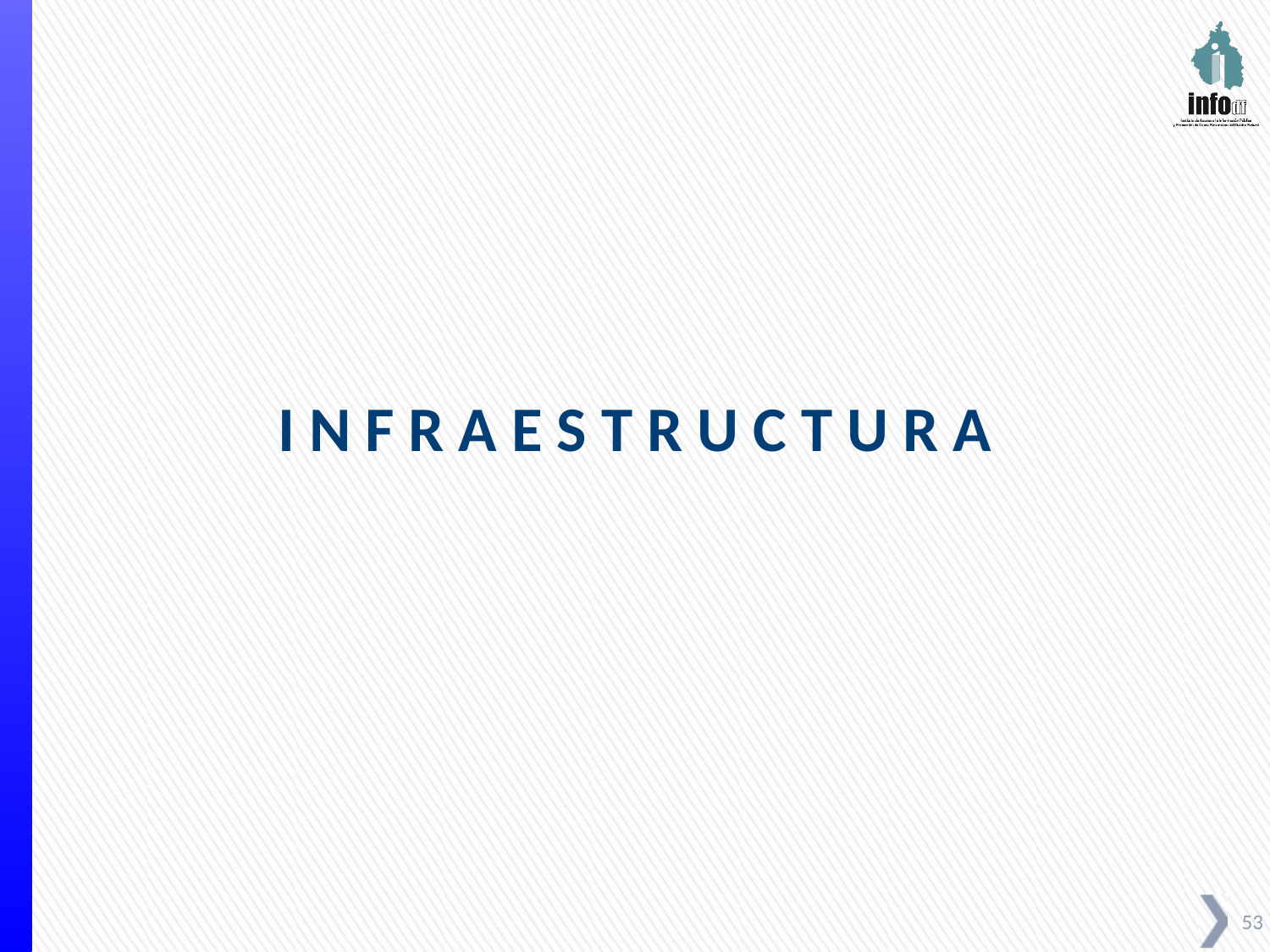

I N F R A E S T R U C T U R A